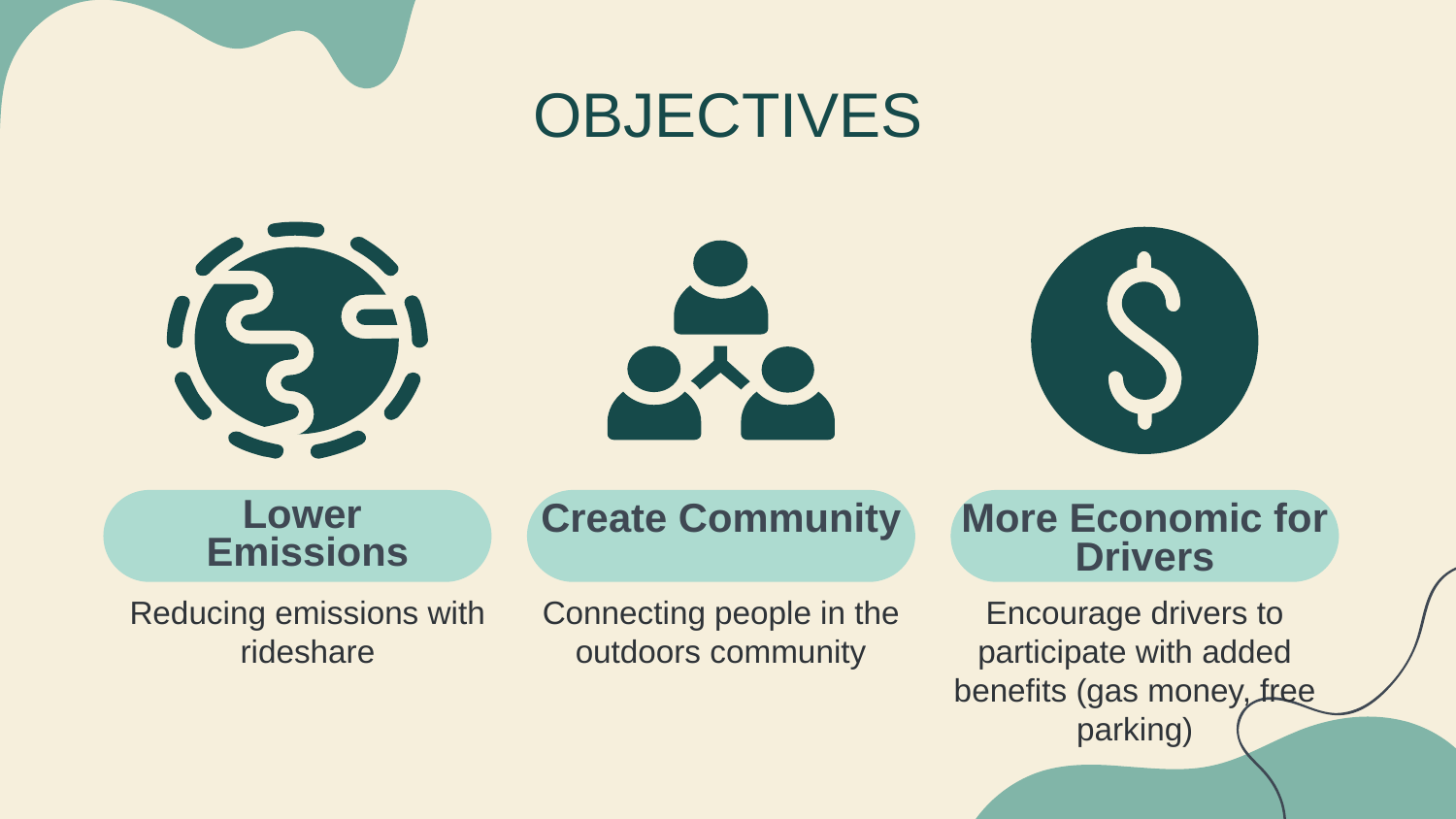

OBJECTIVES

# Lower
Emissions
Create Community
More Economic for Drivers
Reducing emissions with rideshare
Connecting people in the outdoors community
Encourage drivers to participate with added benefits (gas money, free parking)